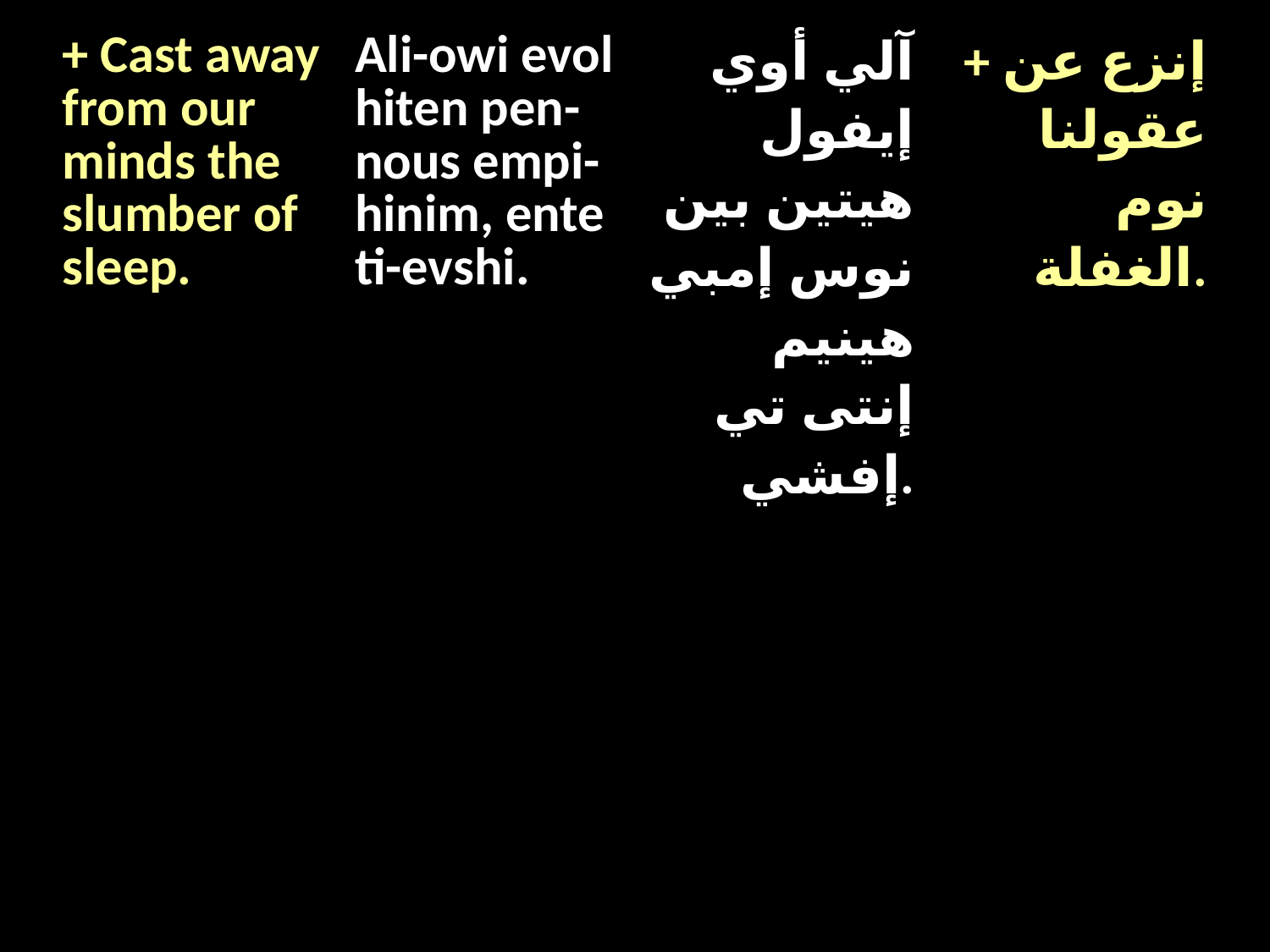

| + Cast away from our minds the slumber of sleep. | Ali-owi evol hiten pen-nous empi-hinim, ente ti-evshi. | آلي أوي إيفول هيتين بين نوس إمبي هينيم إنتى تي إفشي. | + إنزع عن عقولنا نوم الغفلة. |
| --- | --- | --- | --- |